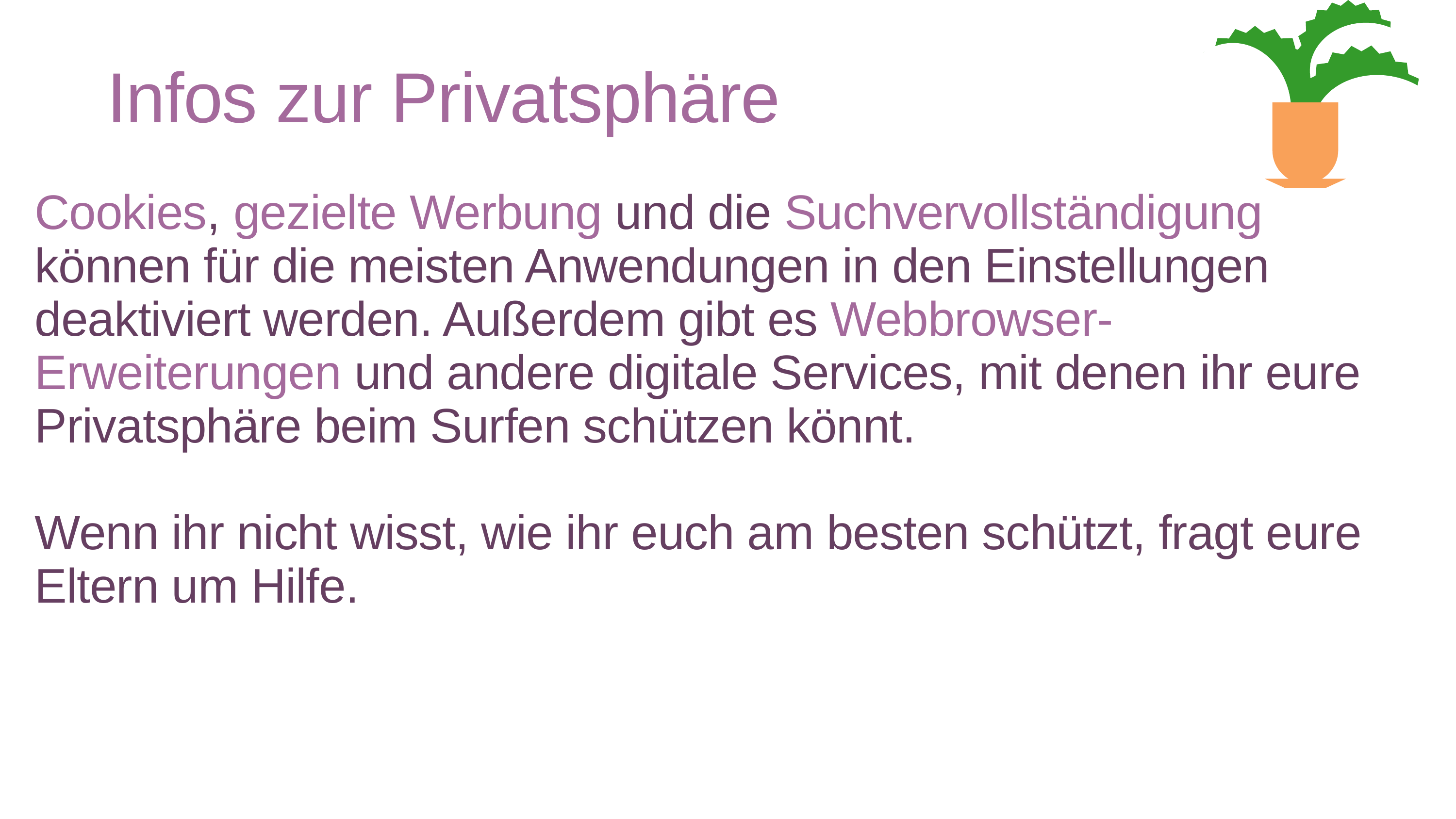

Infos zur Privatsphäre

Cookies, gezielte Werbung und die Suchvervollständigung können für die meisten Anwendungen in den Einstellungen deaktiviert werden. Außerdem gibt es Webbrowser-Erweiterungen und andere digitale Services, mit denen ihr eure Privatsphäre beim Surfen schützen könnt.

Wenn ihr nicht wisst, wie ihr euch am besten schützt, fragt eure Eltern um Hilfe.